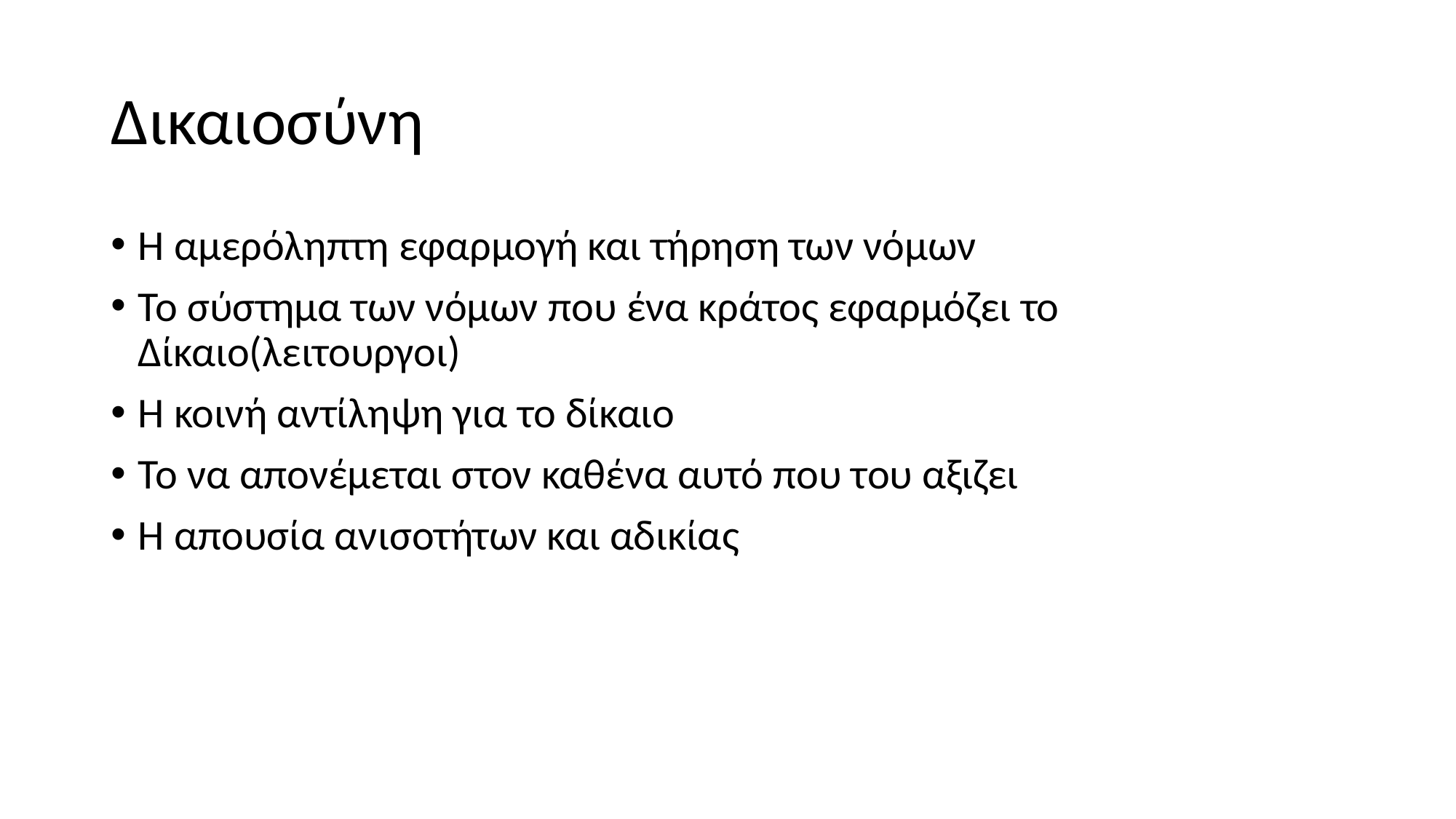

# Δικαιοσύνη
Η αμερόληπτη εφαρμογή και τήρηση των νόμων
Το σύστημα των νόμων που ένα κράτος εφαρμόζει το Δίκαιο(λειτουργοι)
Η κοινή αντίληψη για το δίκαιο
Το να απονέμεται στον καθένα αυτό που του αξιζει
Η απουσία ανισοτήτων και αδικίας